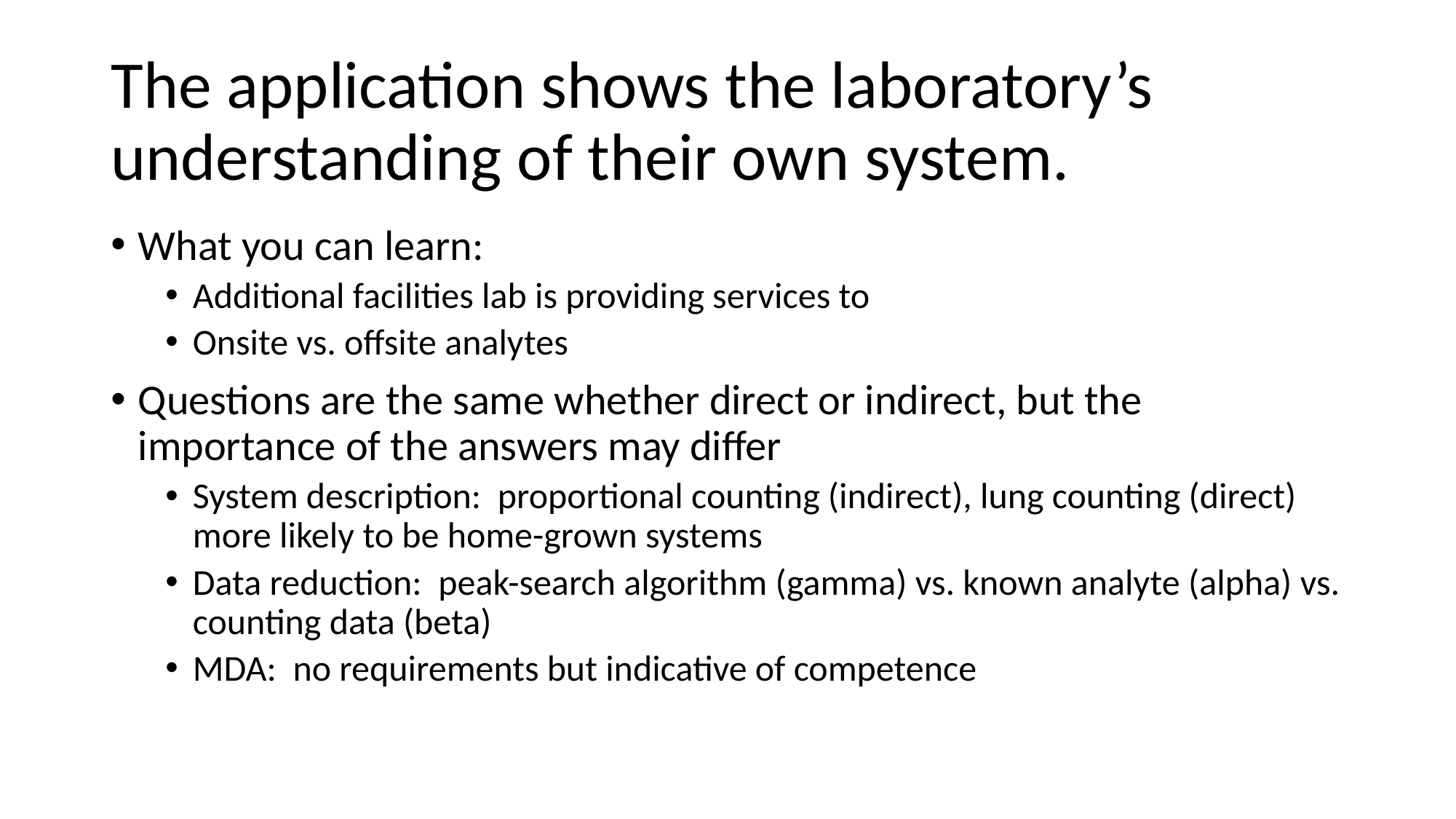

# The application shows the laboratory’s understanding of their own system.
What you can learn:
Additional facilities lab is providing services to
Onsite vs. offsite analytes
Questions are the same whether direct or indirect, but the importance of the answers may differ
System description:  proportional counting (indirect), lung counting (direct) more likely to be home-grown systems
Data reduction:  peak-search algorithm (gamma) vs. known analyte (alpha) vs. counting data (beta)
MDA:  no requirements but indicative of competence